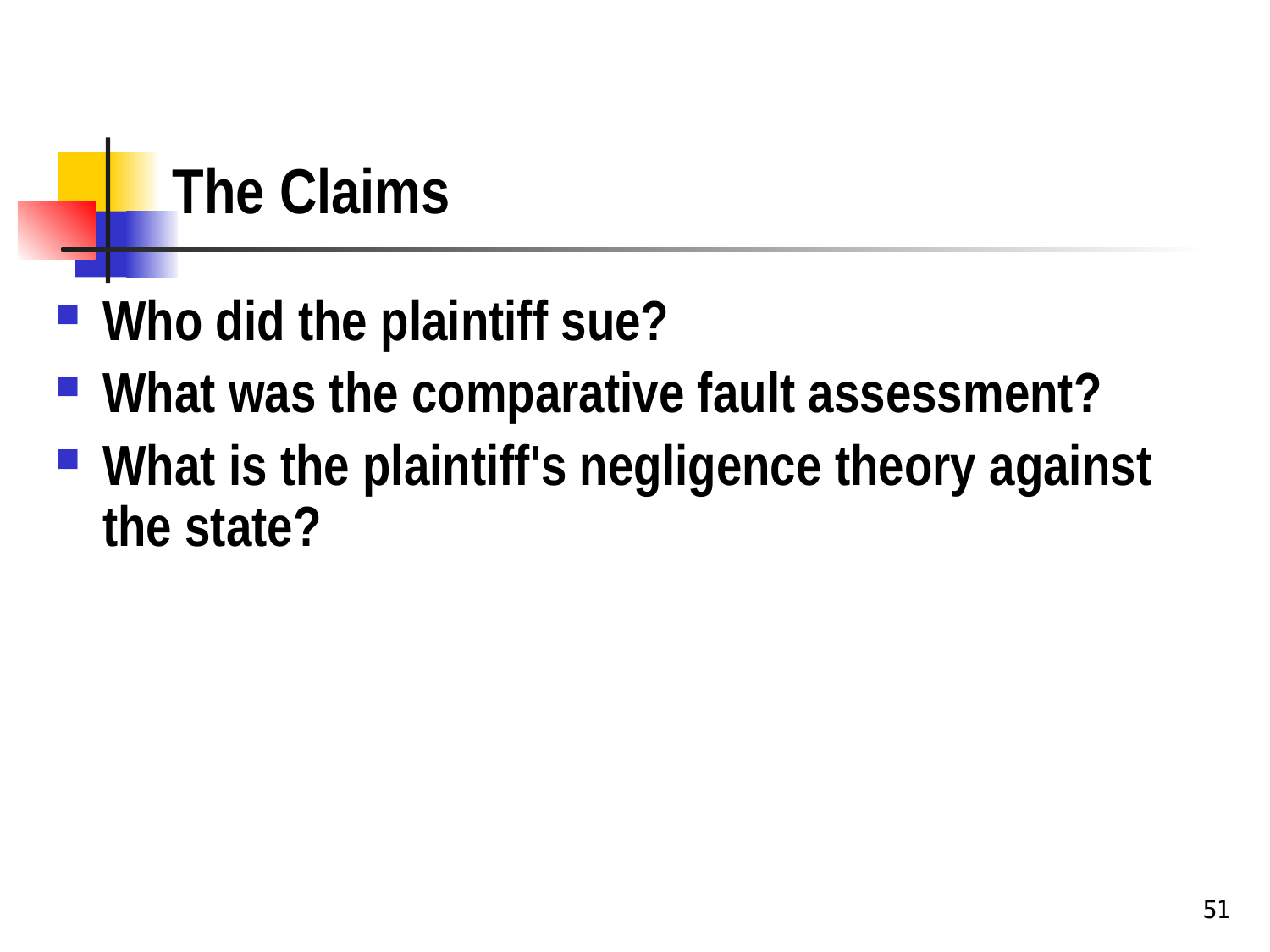

# The Claims
Who did the plaintiff sue?
What was the comparative fault assessment?
What is the plaintiff's negligence theory against the state?
51